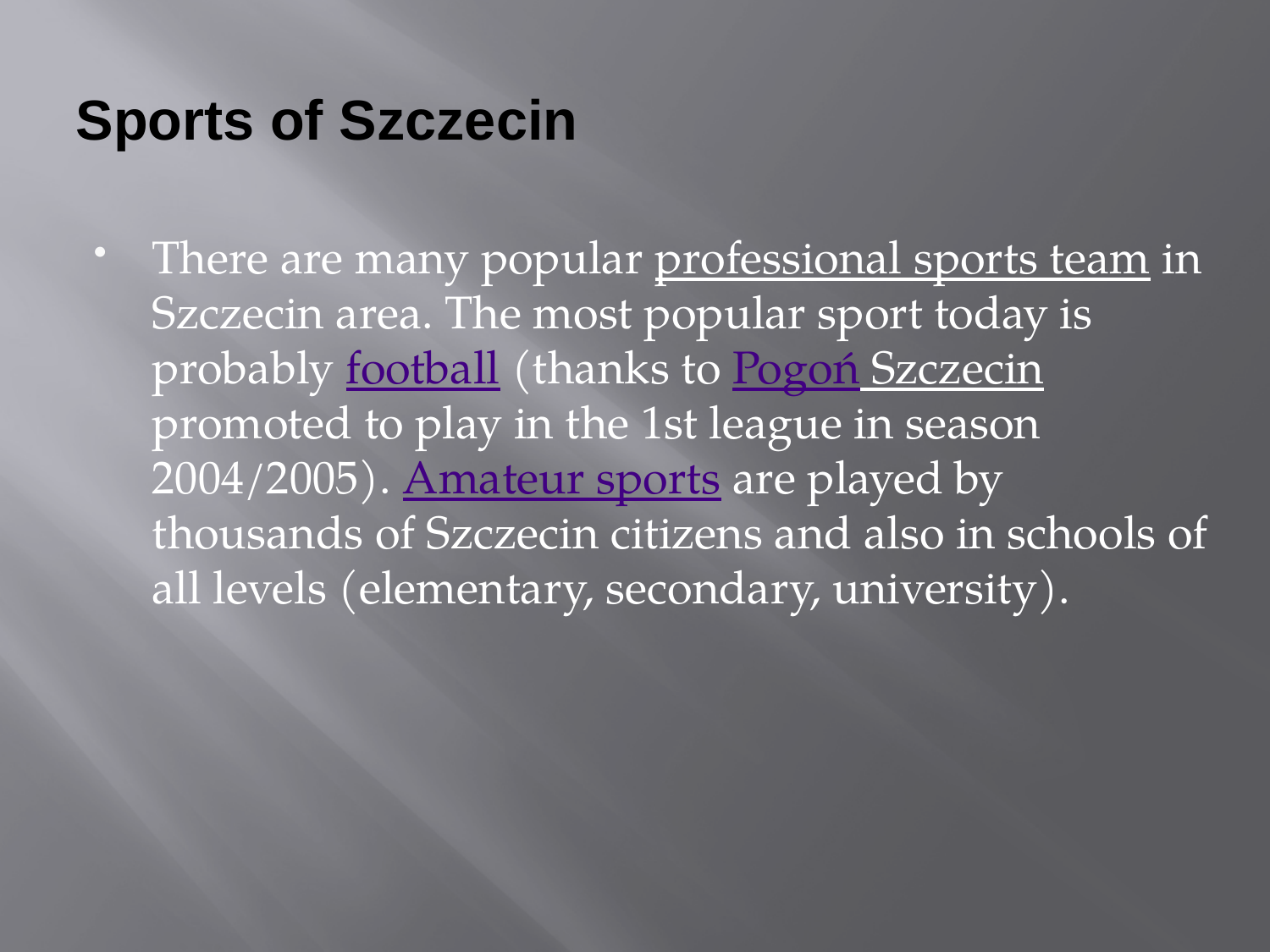

# Sports of Szczecin
There are many popular professional sports team in Szczecin area. The most popular sport today is probably football (thanks to Pogoń Szczecin  promoted to play in the 1st league in season 2004/2005). Amateur sports are played by thousands of Szczecin citizens and also in schools of all levels (elementary, secondary, university).